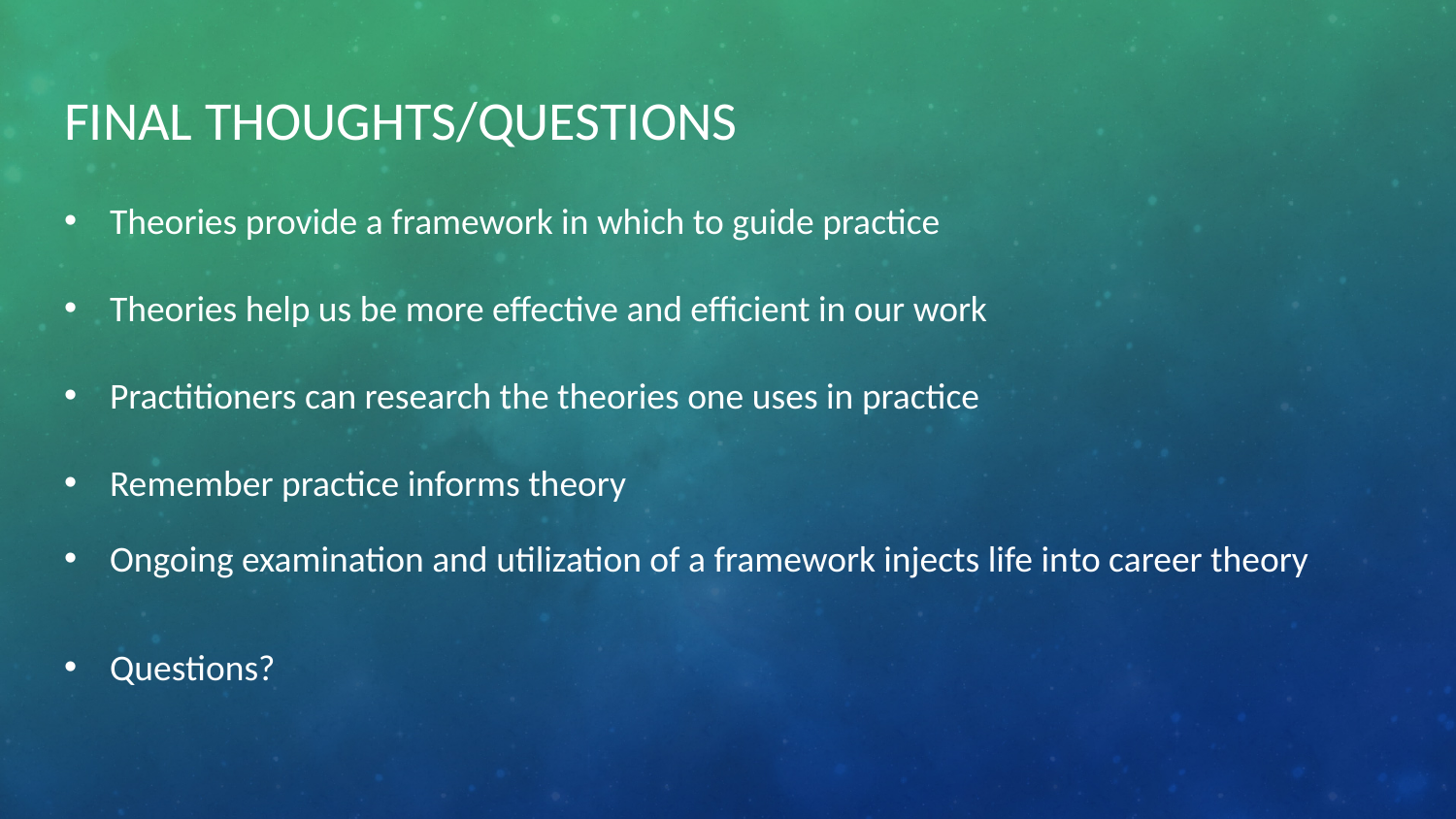

# Final Thoughts/Questions
Theories provide a framework in which to guide practice

Theories help us be more effective and efficient in our work

Practitioners can research the theories one uses in practice

Remember practice informs theory
Ongoing examination and utilization of a framework injects life into career theory
Questions?